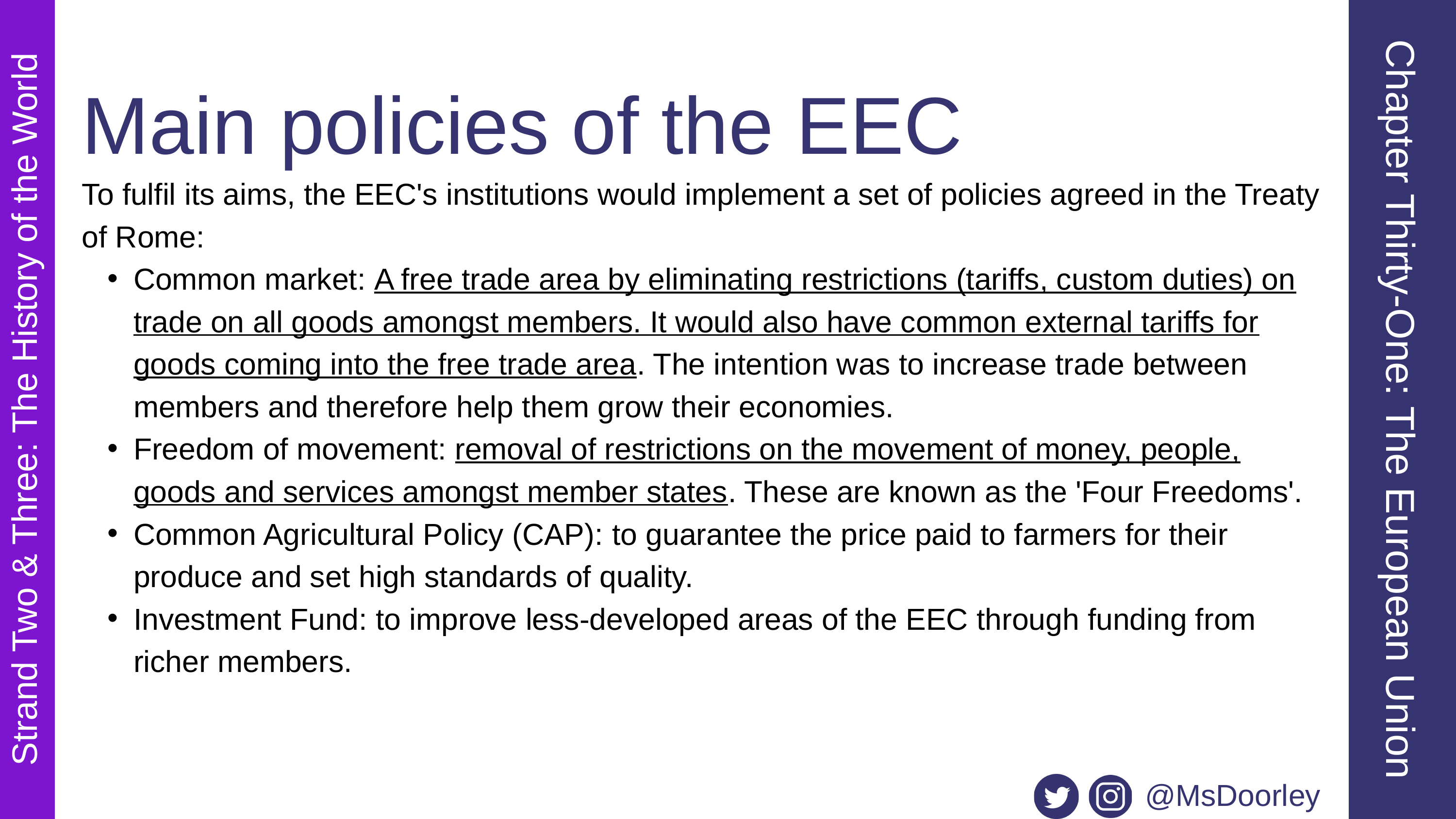

Main policies of the EEC
To fulfil its aims, the EEC's institutions would implement a set of policies agreed in the Treaty of Rome:
Common market: A free trade area by eliminating restrictions (tariffs, custom duties) on trade on all goods amongst members. It would also have common external tariffs for goods coming into the free trade area. The intention was to increase trade between members and therefore help them grow their economies.
Freedom of movement: removal of restrictions on the movement of money, people, goods and services amongst member states. These are known as the 'Four Freedoms'.
Common Agricultural Policy (CAP): to guarantee the price paid to farmers for their produce and set high standards of quality.
Investment Fund: to improve less-developed areas of the EEC through funding from richer members.
Chapter Thirty-One: The European Union
Strand Two & Three: The History of the World

@MsDoorley